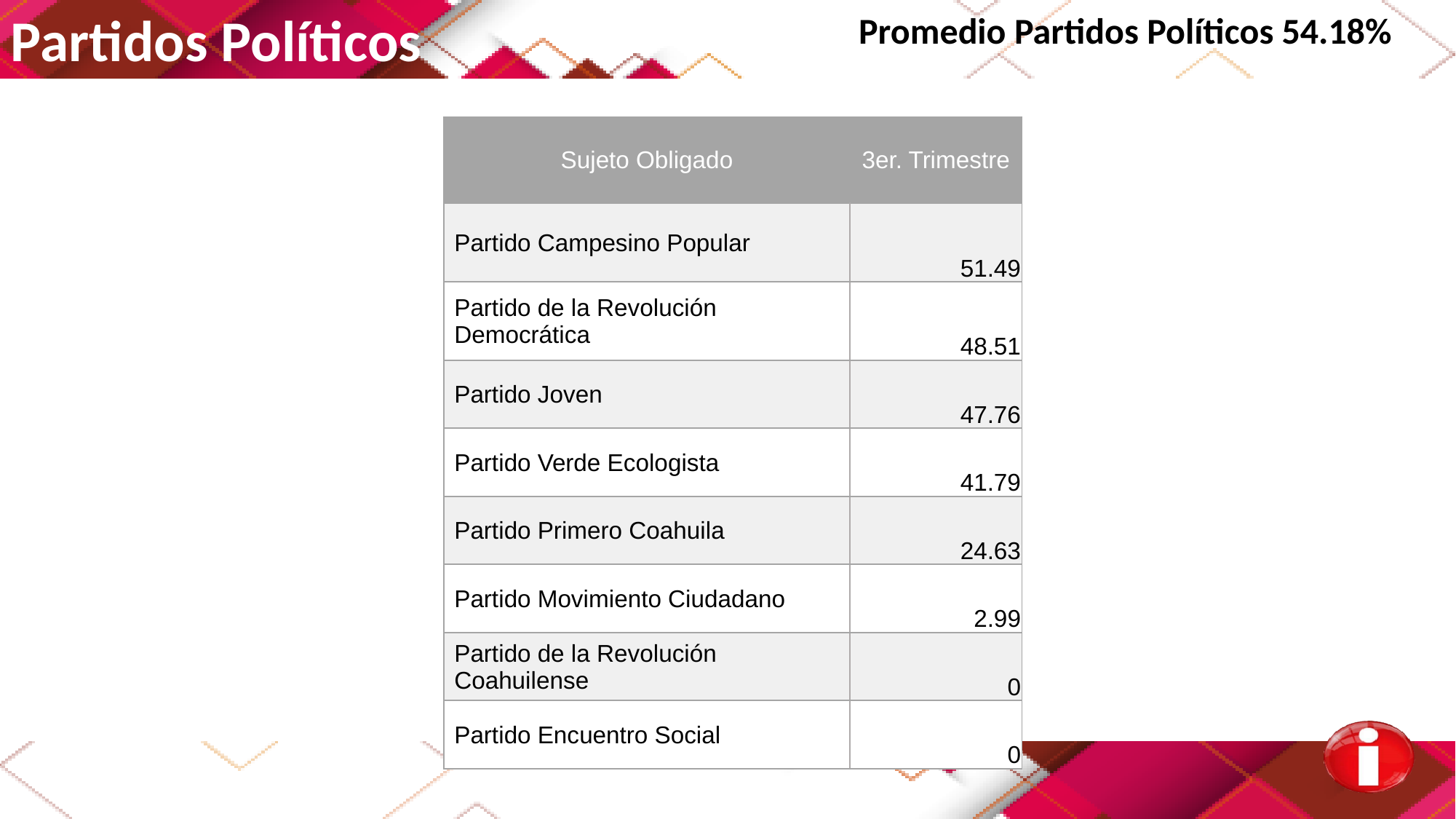

Partidos Políticos
Promedio Partidos Políticos 54.18%
| Sujeto Obligado | 3er. Trimestre |
| --- | --- |
| Partido Campesino Popular | 51.49 |
| Partido de la Revolución Democrática | 48.51 |
| Partido Joven | 47.76 |
| Partido Verde Ecologista | 41.79 |
| Partido Primero Coahuila | 24.63 |
| Partido Movimiento Ciudadano | 2.99 |
| Partido de la Revolución Coahuilense | 0 |
| Partido Encuentro Social | 0 |